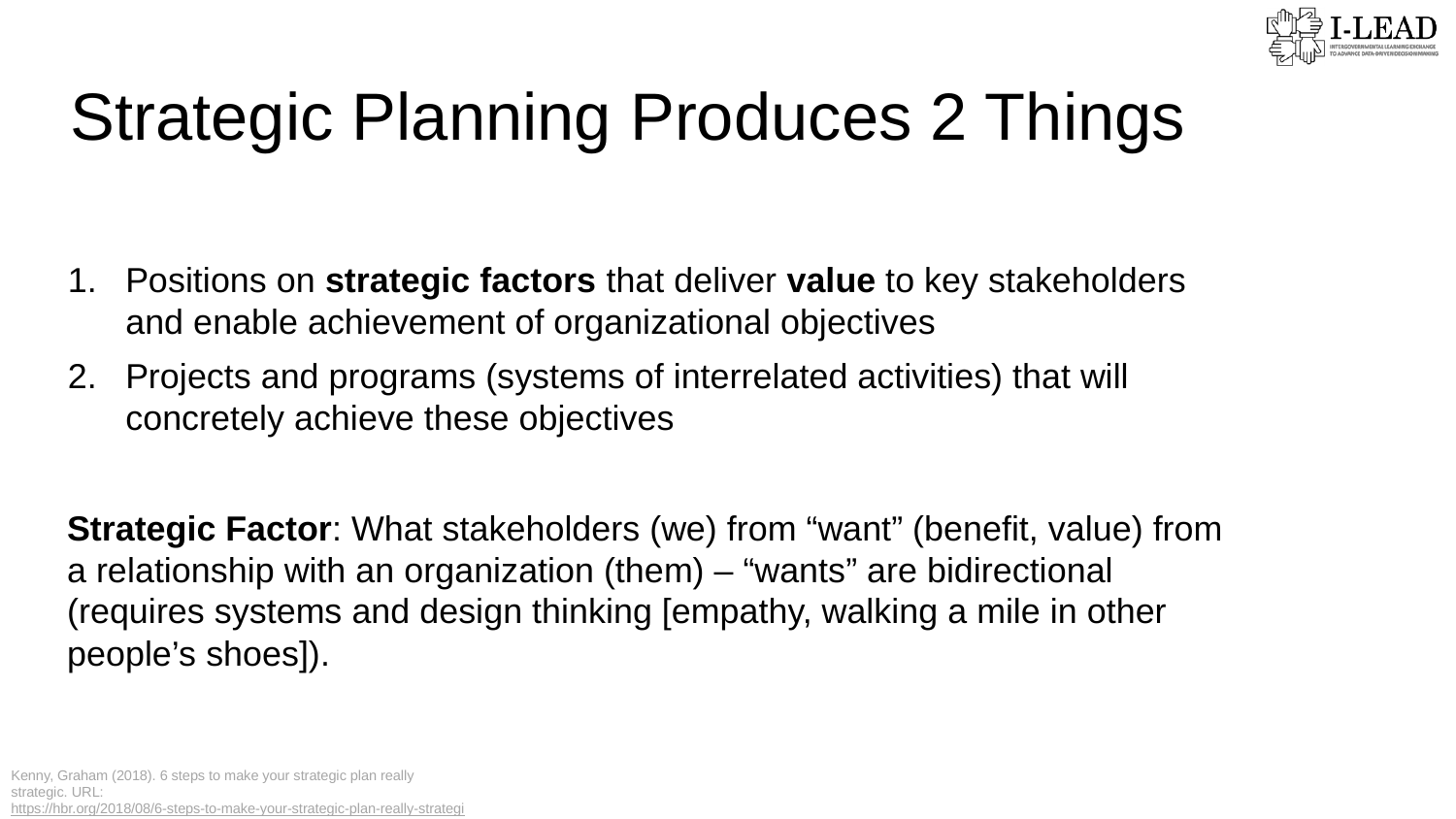

Strategic Planning Produces 2 Things
Positions on strategic factors that deliver value to key stakeholders and enable achievement of organizational objectives
Projects and programs (systems of interrelated activities) that will concretely achieve these objectives

Strategic Factor: What stakeholders (we) from “want” (benefit, value) from a relationship with an organization (them) – “wants” are bidirectional (requires systems and design thinking [empathy, walking a mile in other people’s shoes]).
Kenny, Graham (2018). 6 steps to make your strategic plan really strategic. URL: https://hbr.org/2018/08/6-steps-to-make-your-strategic-plan-really-strategic